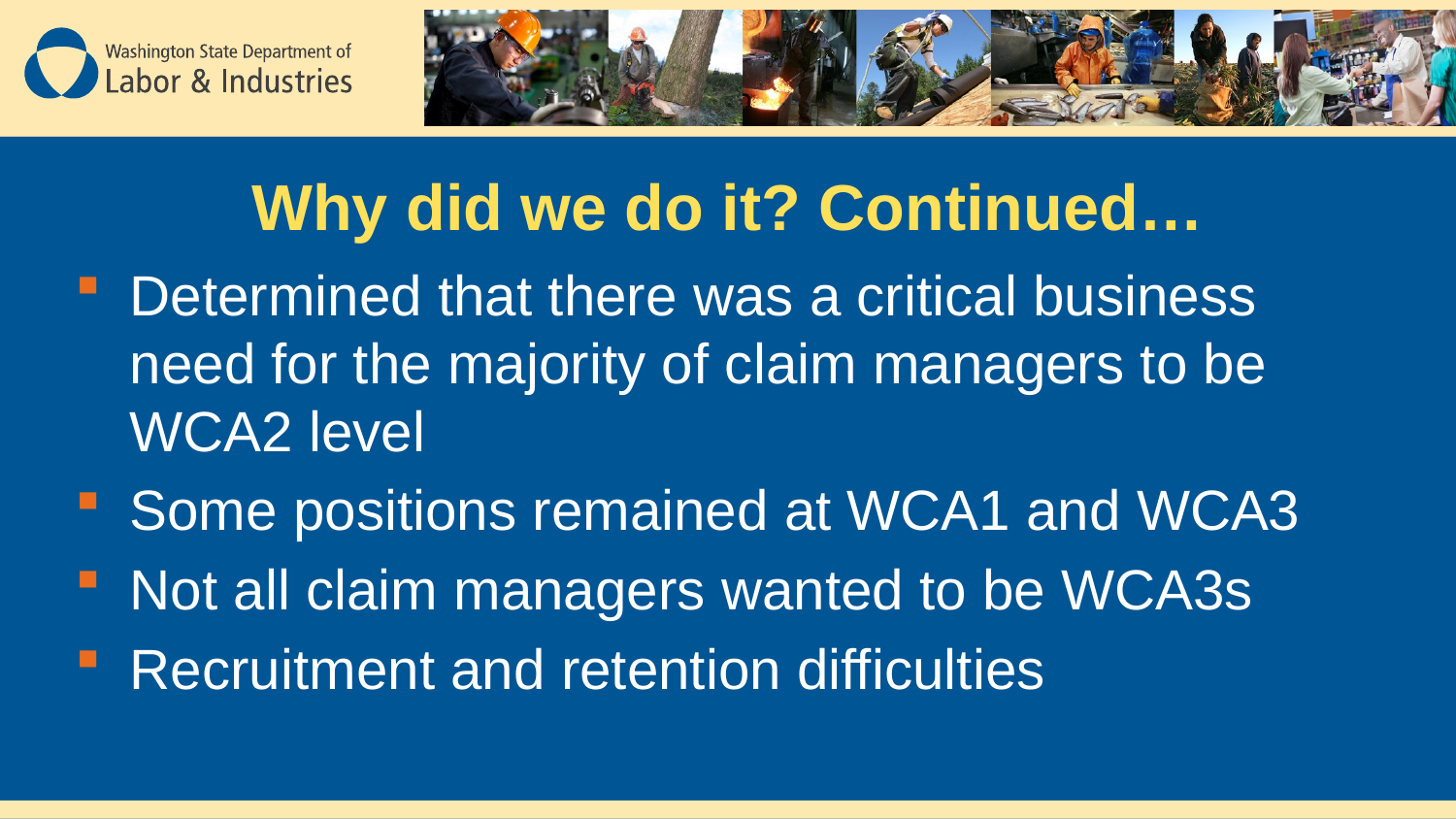

# Why did we do it? Continued…
Determined that there was a critical business need for the majority of claim managers to be WCA2 level
Some positions remained at WCA1 and WCA3
Not all claim managers wanted to be WCA3s
Recruitment and retention difficulties